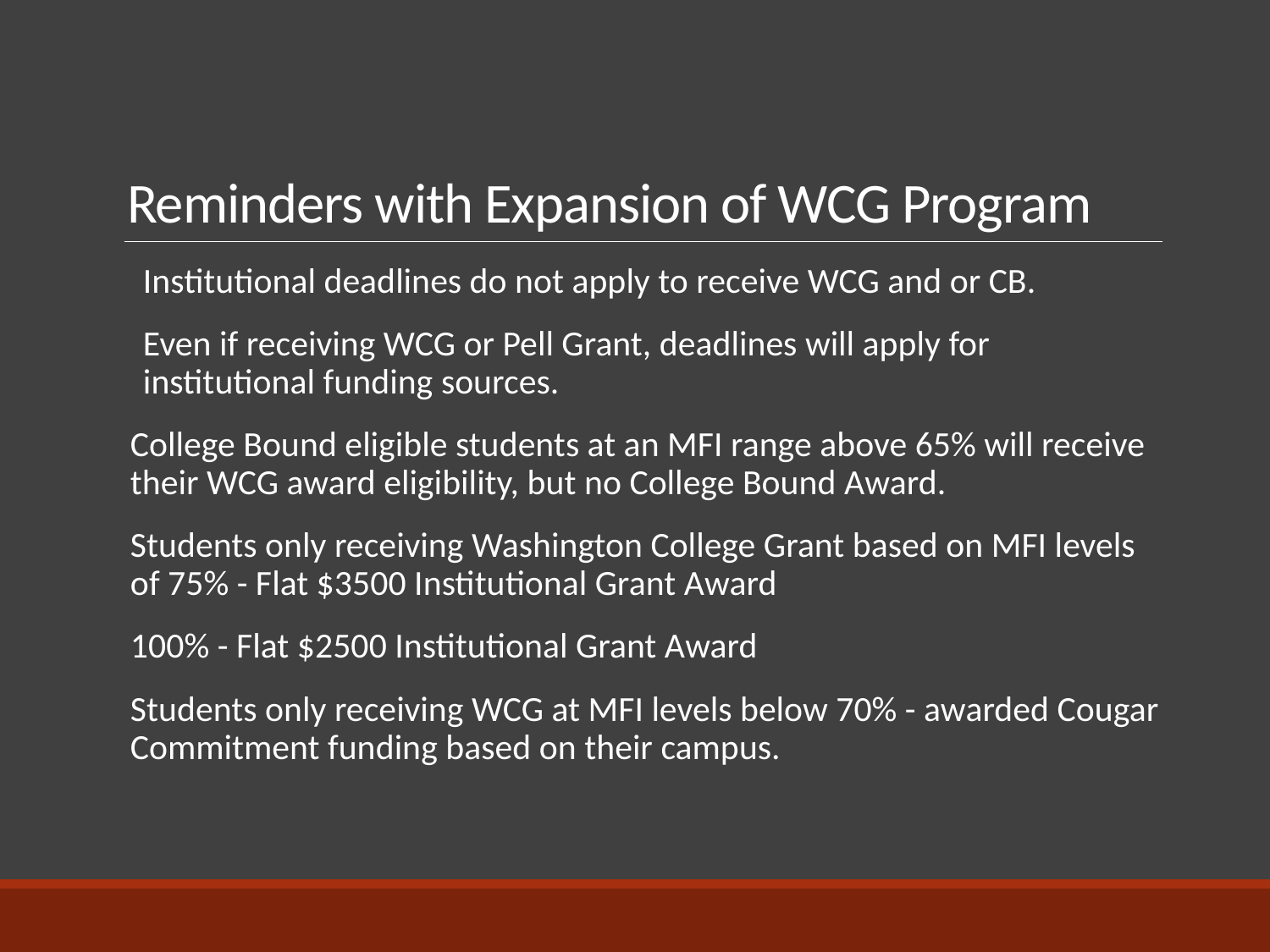

# Reminders with Expansion of WCG Program
Institutional deadlines do not apply to receive WCG and or CB.
Even if receiving WCG or Pell Grant, deadlines will apply for institutional funding sources.
College Bound eligible students at an MFI range above 65% will receive their WCG award eligibility, but no College Bound Award.
Students only receiving Washington College Grant based on MFI levels of 75% - Flat $3500 Institutional Grant Award
100% - Flat $2500 Institutional Grant Award
Students only receiving WCG at MFI levels below 70% - awarded Cougar Commitment funding based on their campus.